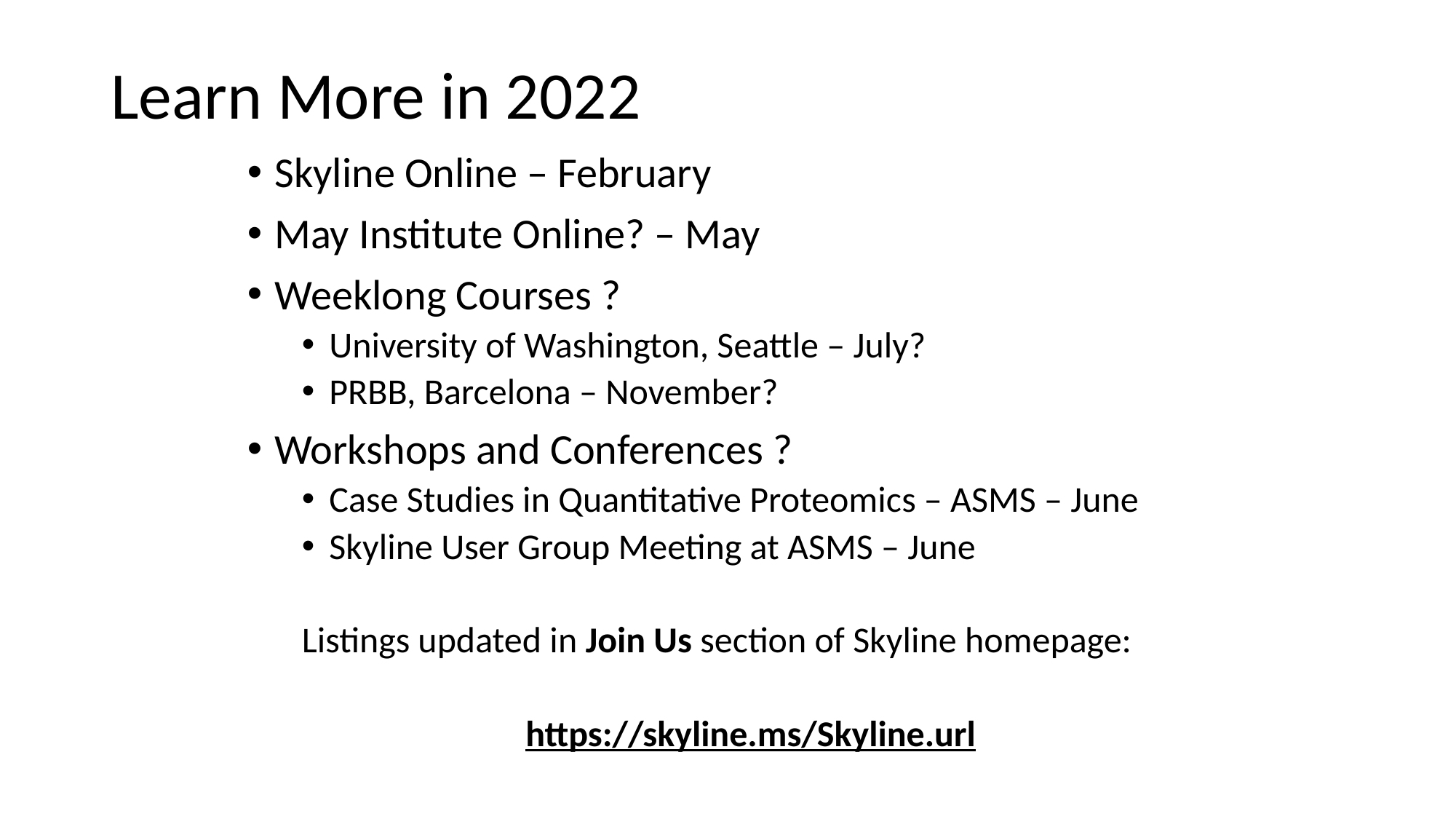

# Learn More in 2022
Skyline Online – February
May Institute Online? – May
Weeklong Courses ?
University of Washington, Seattle – July?
PRBB, Barcelona – November?
Workshops and Conferences ?
Case Studies in Quantitative Proteomics – ASMS – June
Skyline User Group Meeting at ASMS – June

Listings updated in Join Us section of Skyline homepage:

https://skyline.ms/Skyline.url